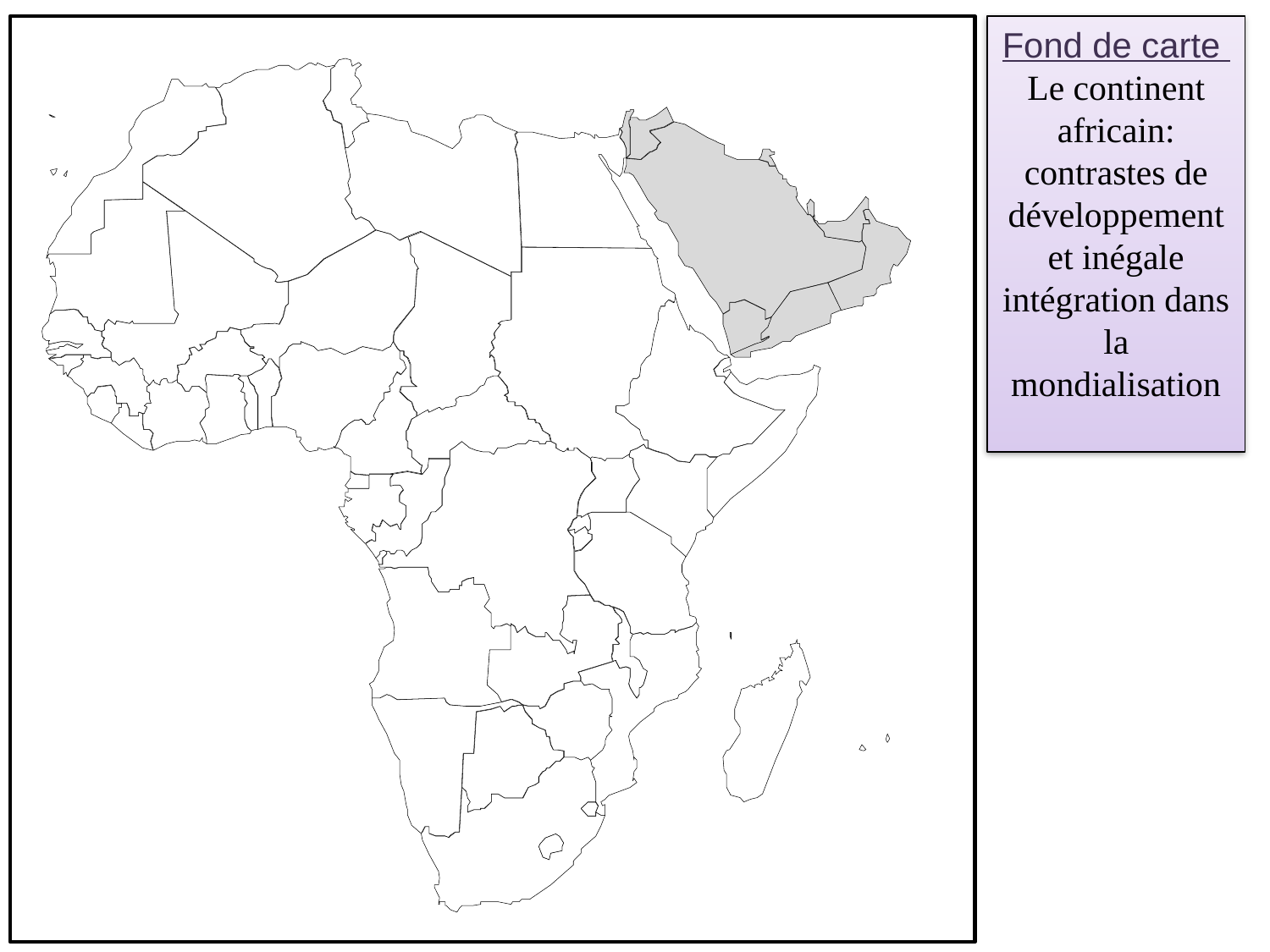

Fond de carte
Le continent africain: contrastes de développement et inégale intégration dans la mondialisation